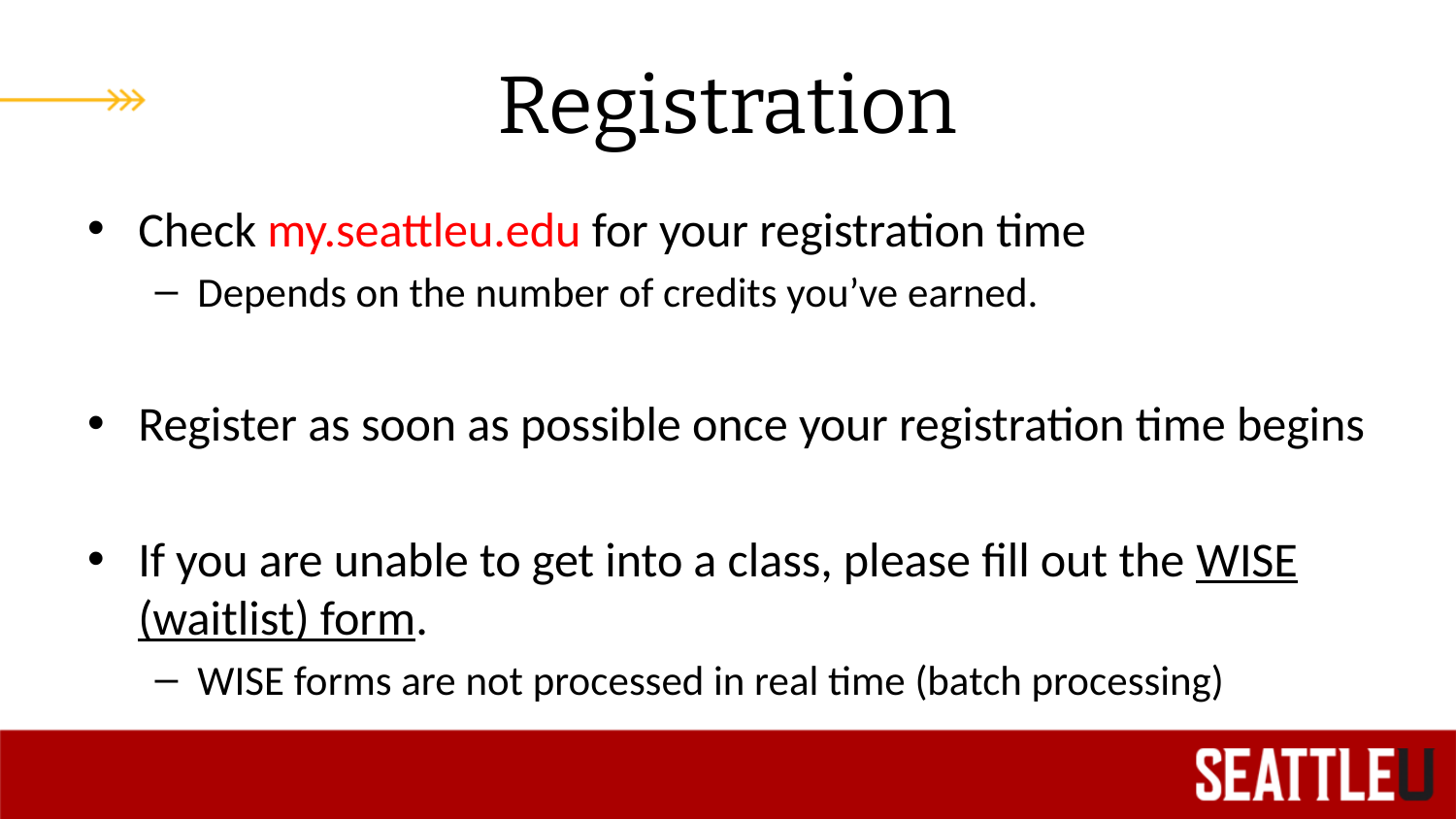

# Registration
Check my.seattleu.edu for your registration time
Depends on the number of credits you’ve earned.

Register as soon as possible once your registration time begins

If you are unable to get into a class, please fill out the WISE (waitlist) form.
WISE forms are not processed in real time (batch processing)